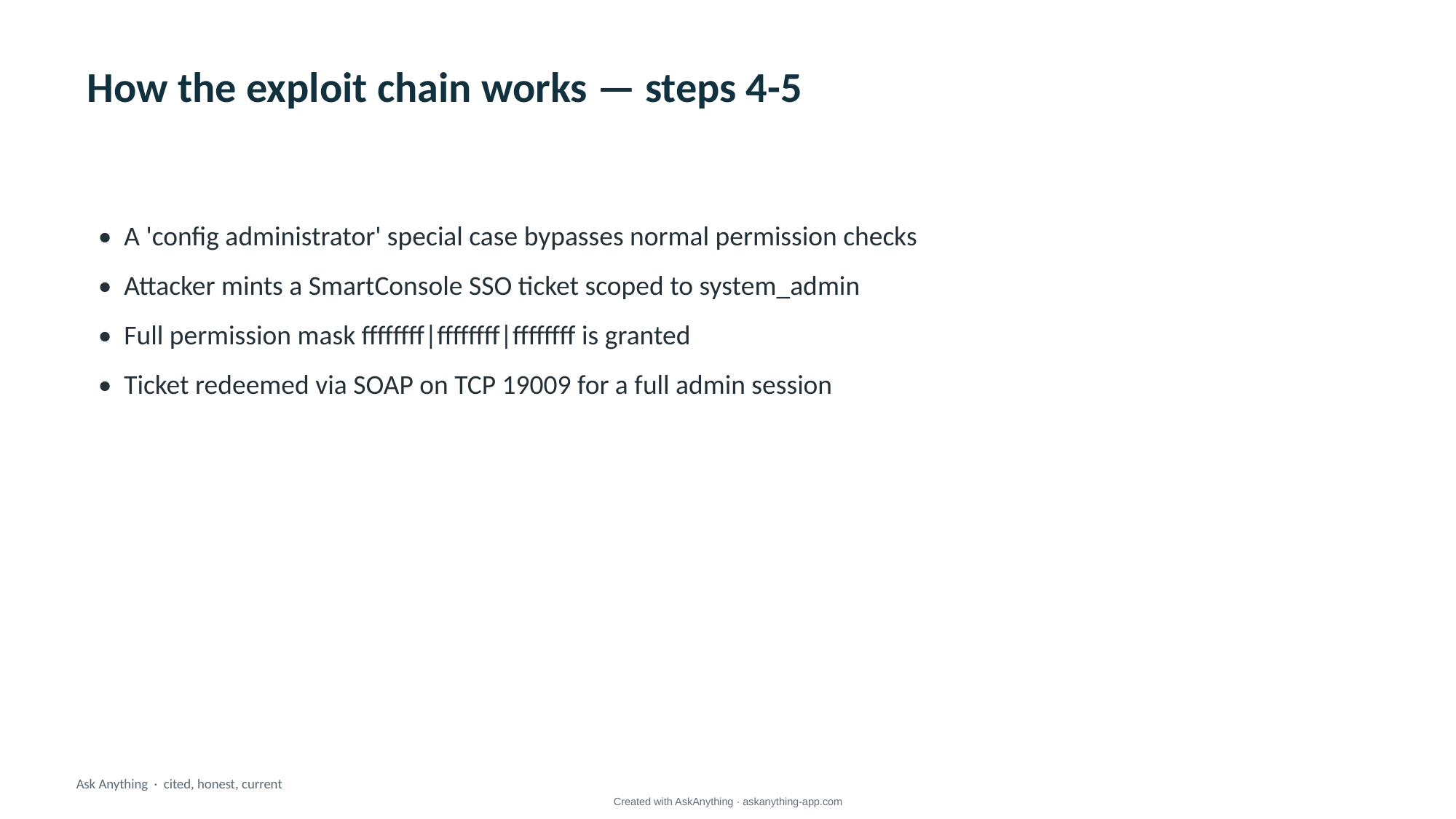

How the exploit chain works — steps 4-5
•  A 'config administrator' special case bypasses normal permission checks
•  Attacker mints a SmartConsole SSO ticket scoped to system_admin
•  Full permission mask ffffffff|ffffffff|ffffffff is granted
•  Ticket redeemed via SOAP on TCP 19009 for a full admin session
Ask Anything  ·  cited, honest, current
Created with AskAnything · askanything-app.com